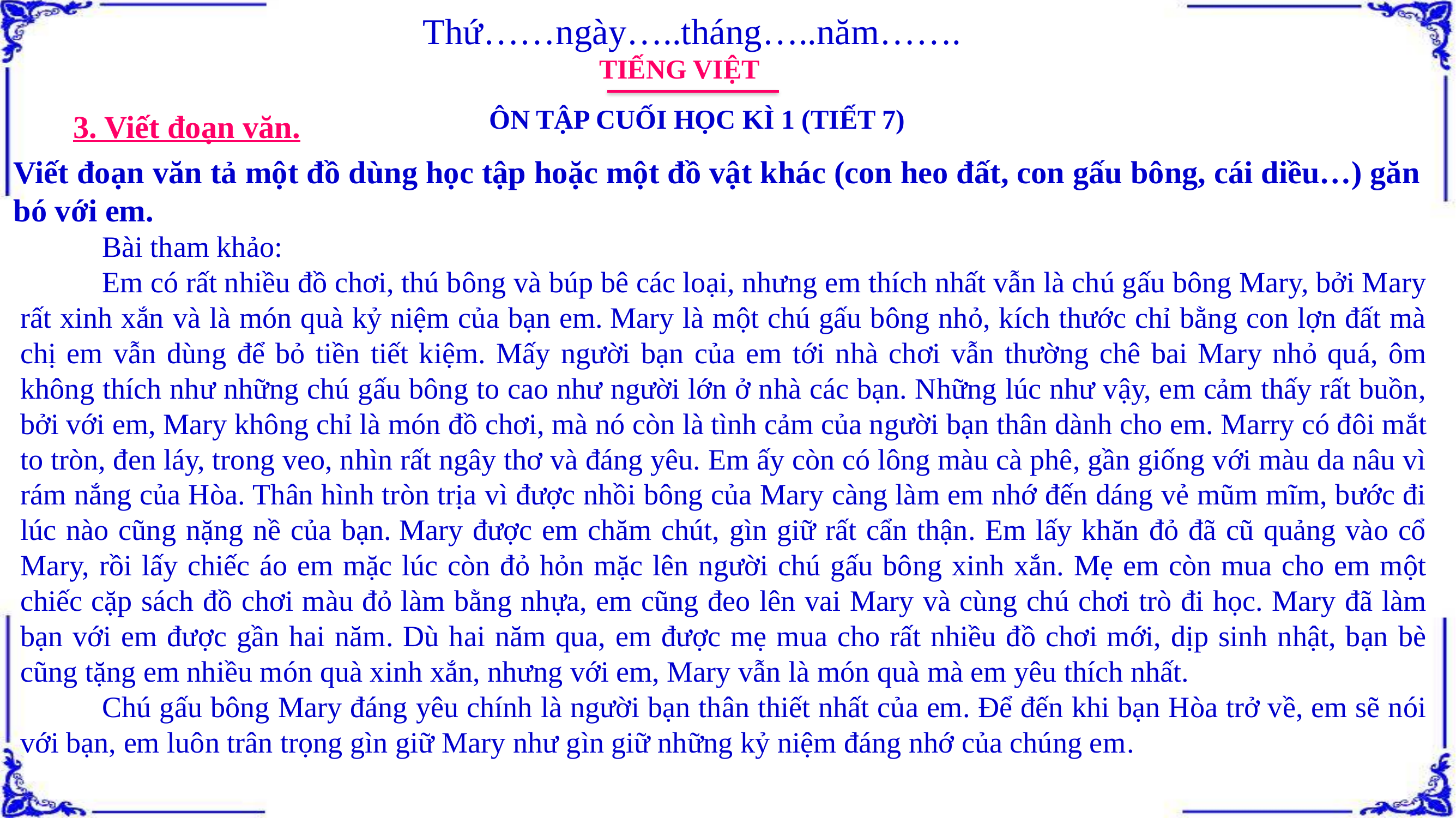

Thứ……ngày…..tháng…..năm…….
TIẾNG VIỆT
ÔN TẬP CUỐI HỌC KÌ 1 (TIẾT 7)
3. Viết đoạn văn.
Viết đoạn văn tả một đồ dùng học tập hoặc một đồ vật khác (con heo đất, con gấu bông, cái diều…) găn bó với em.
Bài tham khảo:
Em có rất nhiều đồ chơi, thú bông và búp bê các loại, nhưng em thích nhất vẫn là chú gấu bông Mary, bởi Mary rất xinh xắn và là món quà kỷ niệm của bạn em. Mary là một chú gấu bông nhỏ, kích thước chỉ bằng con lợn đất mà chị em vẫn dùng để bỏ tiền tiết kiệm. Mấy người bạn của em tới nhà chơi vẫn thường chê bai Mary nhỏ quá, ôm không thích như những chú gấu bông to cao như người lớn ở nhà các bạn. Những lúc như vậy, em cảm thấy rất buồn, bởi với em, Mary không chỉ là món đồ chơi, mà nó còn là tình cảm của người bạn thân dành cho em. Marry có đôi mắt to tròn, đen láy, trong veo, nhìn rất ngây thơ và đáng yêu. Em ấy còn có lông màu cà phê, gần giống với màu da nâu vì rám nắng của Hòa. Thân hình tròn trịa vì được nhồi bông của Mary càng làm em nhớ đến dáng vẻ mũm mĩm, bước đi lúc nào cũng nặng nề của bạn. Mary được em chăm chút, gìn giữ rất cẩn thận. Em lấy khăn đỏ đã cũ quảng vào cổ Mary, rồi lấy chiếc áo em mặc lúc còn đỏ hỏn mặc lên người chú gấu bông xinh xắn. Mẹ em còn mua cho em một chiếc cặp sách đồ chơi màu đỏ làm bằng nhựa, em cũng đeo lên vai Mary và cùng chú chơi trò đi học. Mary đã làm bạn với em được gần hai năm. Dù hai năm qua, em được mẹ mua cho rất nhiều đồ chơi mới, dịp sinh nhật, bạn bè cũng tặng em nhiều món quà xinh xắn, nhưng với em, Mary vẫn là món quà mà em yêu thích nhất.
Chú gấu bông Mary đáng yêu chính là người bạn thân thiết nhất của em. Để đến khi bạn Hòa trở về, em sẽ nói với bạn, em luôn trân trọng gìn giữ Mary như gìn giữ những kỷ niệm đáng nhớ của chúng em.